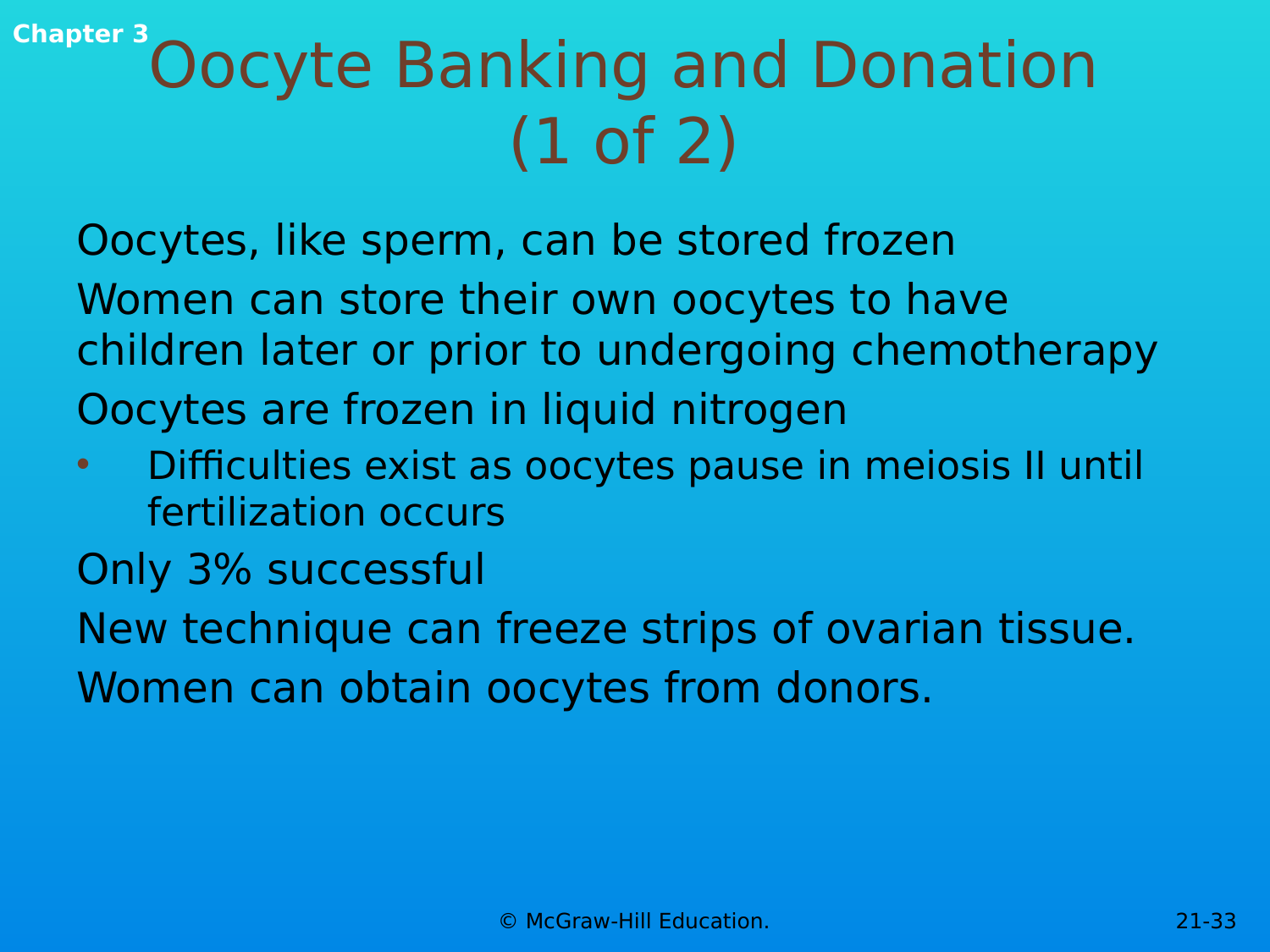

# Oocyte Banking and Donation (1 of 2)
Oocytes, like sperm, can be stored frozen
Women can store their own oocytes to have children later or prior to undergoing chemotherapy
Oocytes are frozen in liquid nitrogen
Difficulties exist as oocytes pause in meiosis II until fertilization occurs
Only 3% successful
New technique can freeze strips of ovarian tissue.
Women can obtain oocytes from donors.